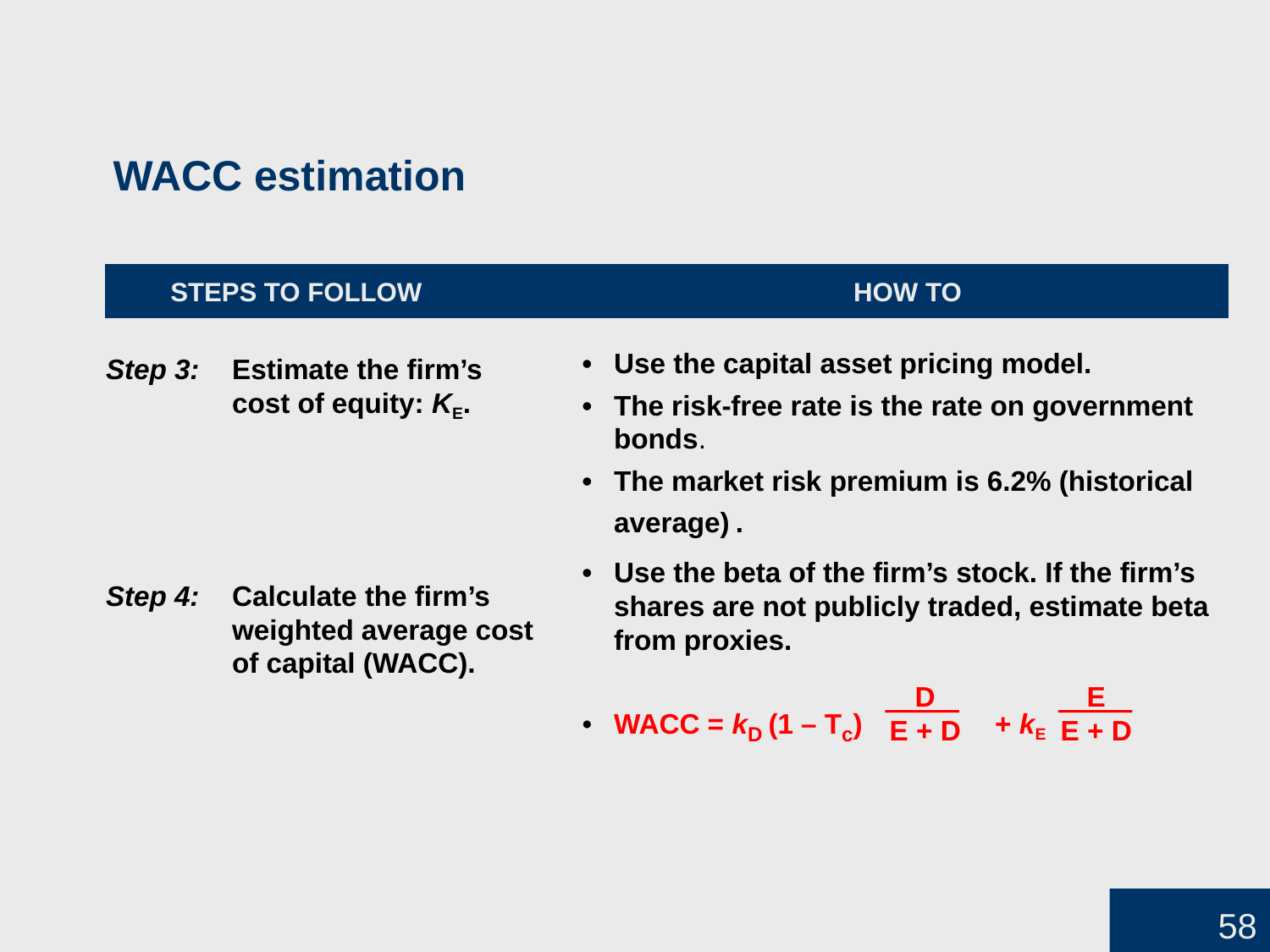

WACC estimation

	STEPS TO FOLLOW	HOW TO
•	Use the capital asset pricing model.
•	The risk-free rate is the rate on government bonds.
•	The market risk premium is 6.2% (historical average) .
•	Use the beta of the firm’s stock. If the firm’s shares are not publicly traded, estimate beta from proxies.
Step 3:	Estimate the firm’s
	cost of equity: KE.

Step 4:	Calculate the firm’s
	weighted average cost
	of capital (WACC).

D
E + D
E
E + D
•	WACC = kD (1 – Tc) 	+ kE

58